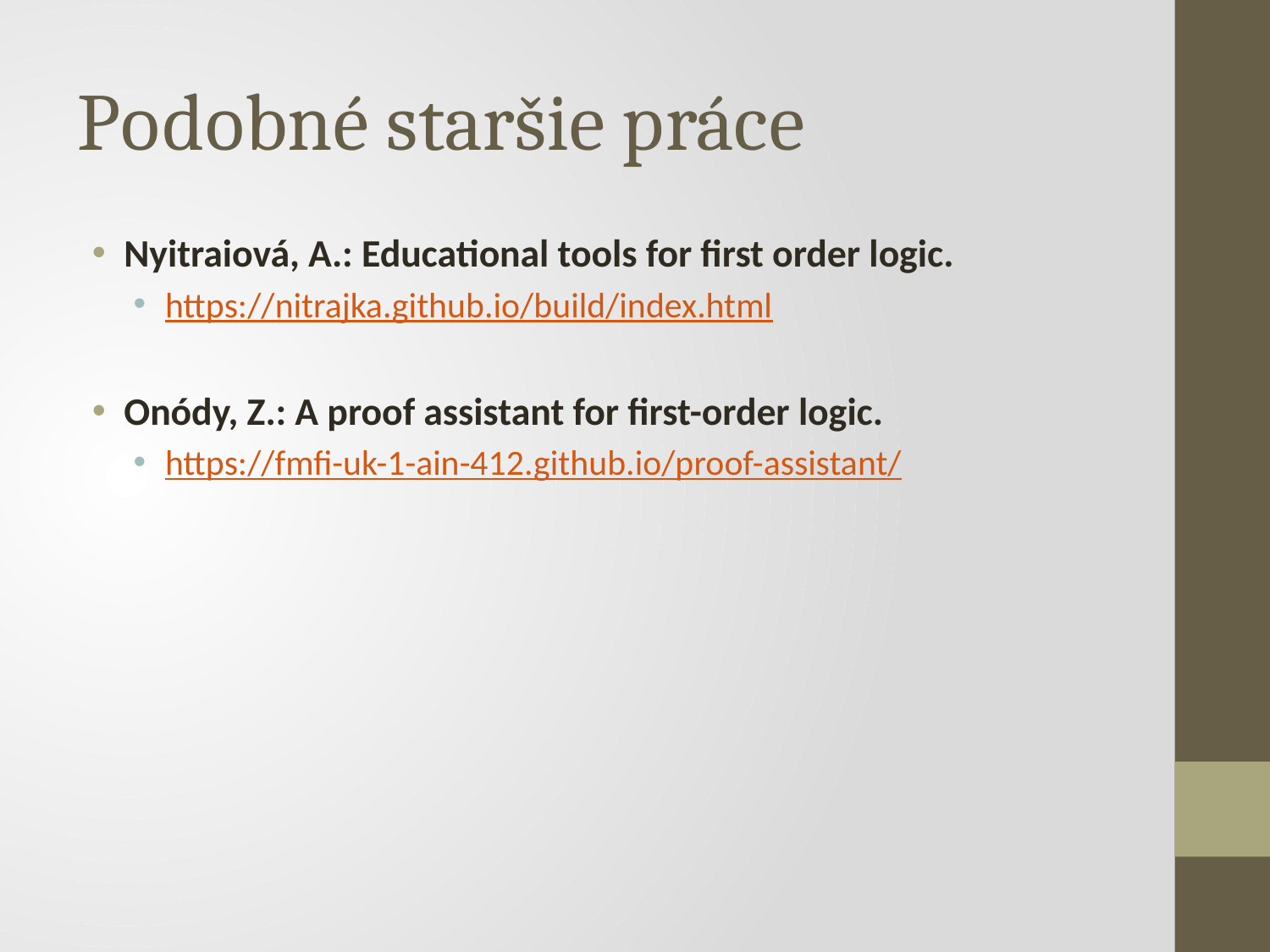

# Podobné staršie práce
Nyitraiová, A.: Educational tools for first order logic.
https://nitrajka.github.io/build/index.html

Onódy, Z.: A proof assistant for first-order logic.
https://fmfi-uk-1-ain-412.github.io/proof-assistant/